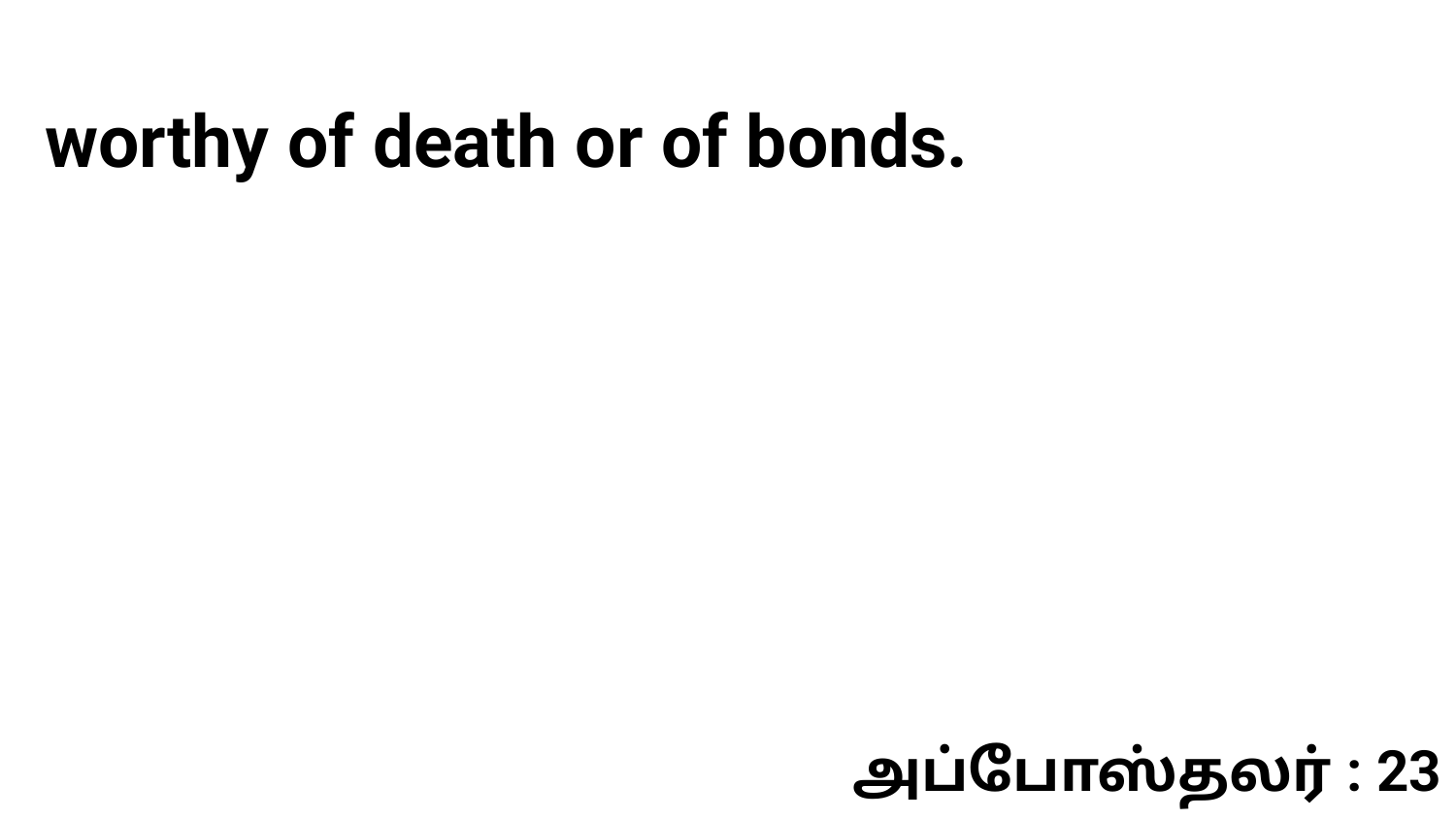

worthy of death or of bonds.
அப்போஸ்தலர் : 23